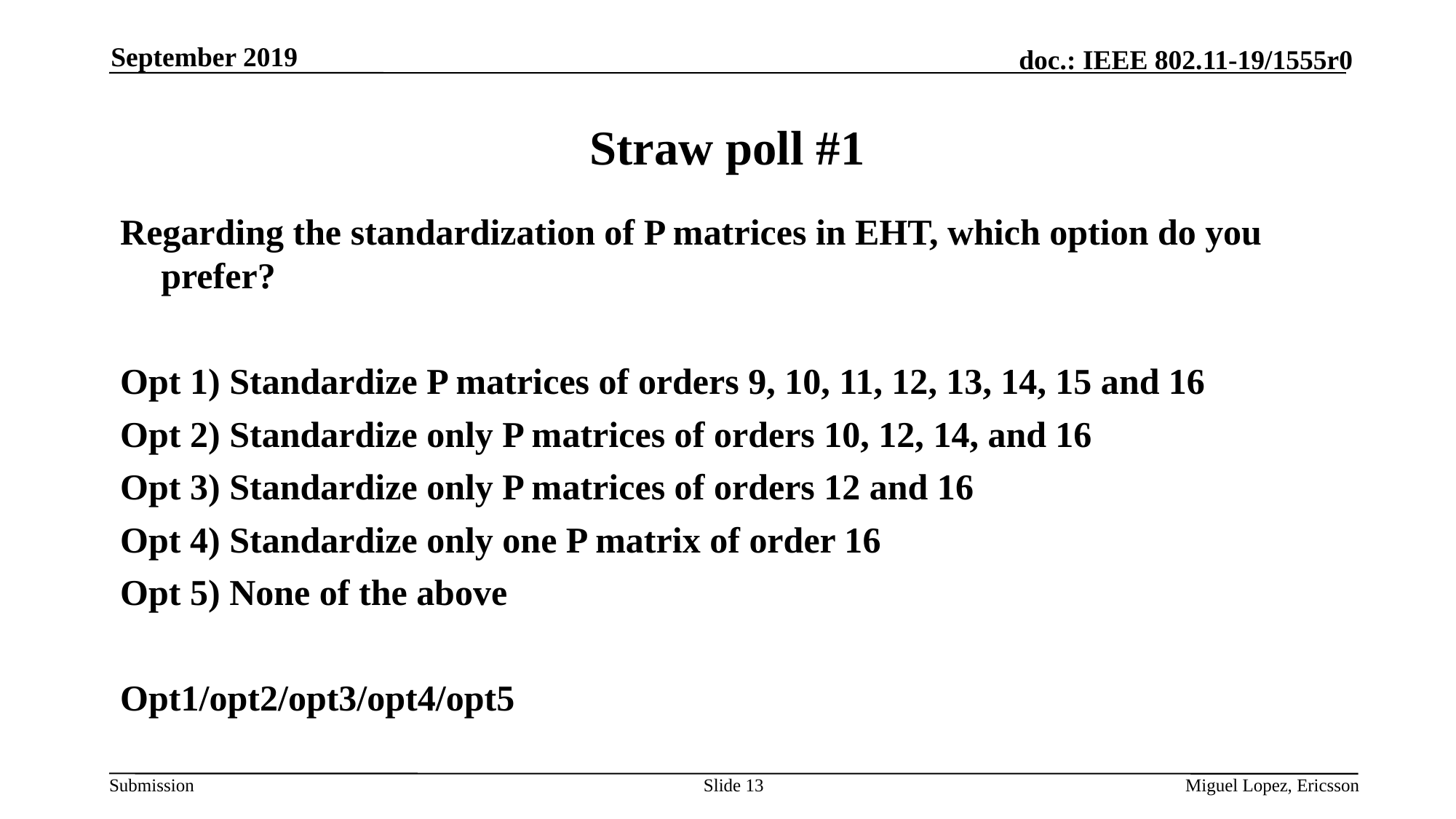

September 2019
# Straw poll #1
Regarding the standardization of P matrices in EHT, which option do you prefer?

Opt 1) Standardize P matrices of orders 9, 10, 11, 12, 13, 14, 15 and 16
Opt 2) Standardize only P matrices of orders 10, 12, 14, and 16
Opt 3) Standardize only P matrices of orders 12 and 16
Opt 4) Standardize only one P matrix of order 16
Opt 5) None of the above

Opt1/opt2/opt3/opt4/opt5
Slide 13
Miguel Lopez, Ericsson